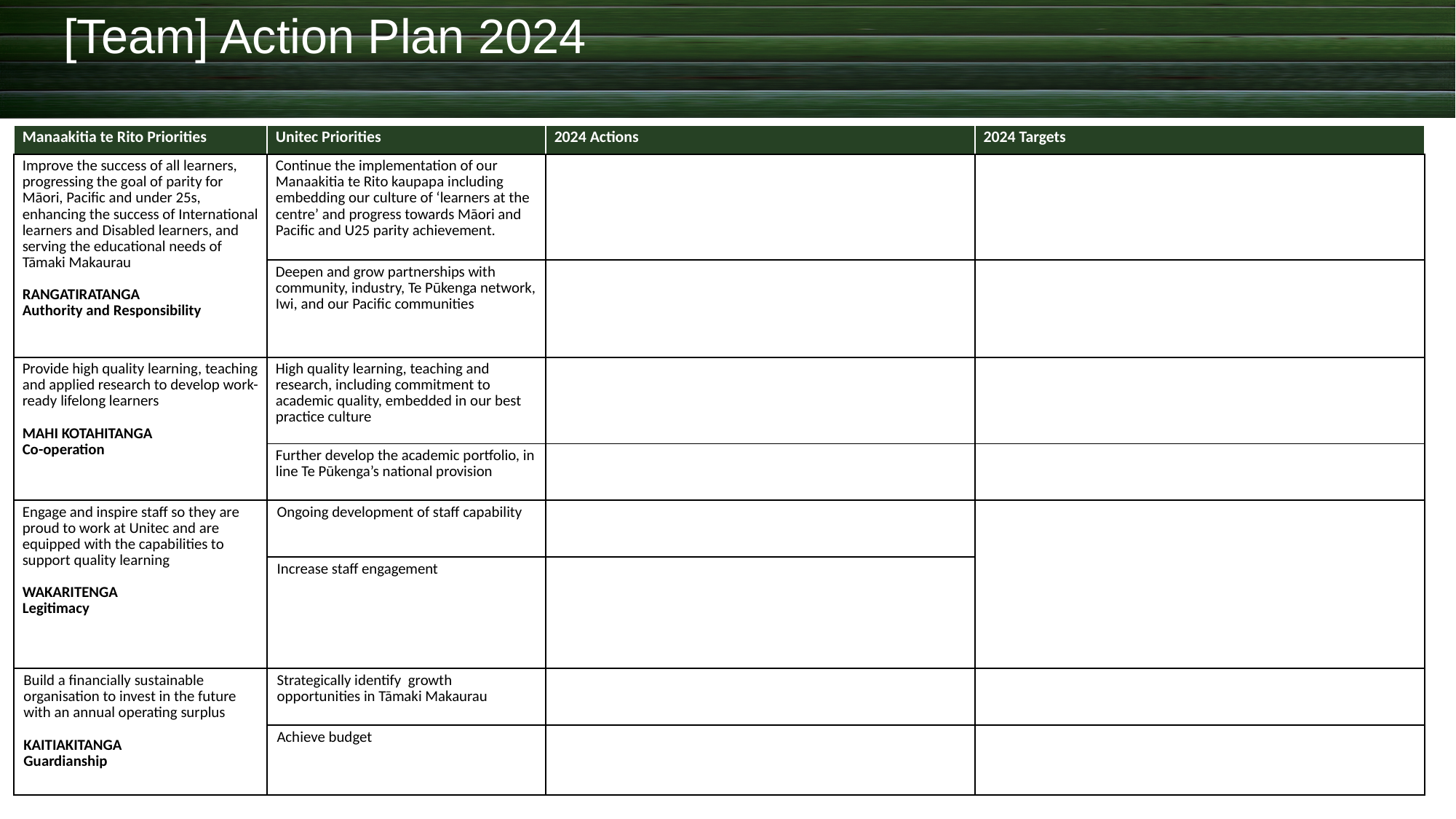

[Team] Action Plan 2024
| Manaakitia te Rito Priorities | Unitec Priorities | 2024 Actions | 2024 Targets |
| --- | --- | --- | --- |
| Improve the success of all learners, progressing the goal of parity for Māori, Pacific and under 25s, enhancing the success of International learners and Disabled learners, and serving the educational needs of Tāmaki Makaurau RANGATIRATANGA Authority and Responsibility | Continue the implementation of our Manaakitia te Rito kaupapa including embedding our culture of ‘learners at the centre’ and progress towards Māori and Pacific and U25 parity achievement. |  |  |
|  | Deepen and grow partnerships with community, industry, Te Pūkenga network, Iwi, and our Pacific communities |  |  |
| Provide high quality learning, teaching and applied research to develop work-ready lifelong learners MAHI KOTAHITANGA Co-operation | High quality learning, teaching and research, including commitment to academic quality, embedded in our best practice culture |  |  |
|  | Further develop the academic portfolio, in line Te Pūkenga’s national provision |  |  |
| Engage and inspire staff so they are proud to work at Unitec and are equipped with the capabilities to support quality learning WAKARITENGA Legitimacy | Ongoing development of staff capability |  |  |
|  | Increase staff engagement |  |  |
| Build a financially sustainable organisation to invest in the future with an annual operating surplus KAITIAKITANGA Guardianship | Strategically identify growth opportunities in Tāmaki Makaurau |  |  |
|  | Achieve budget |  |  |